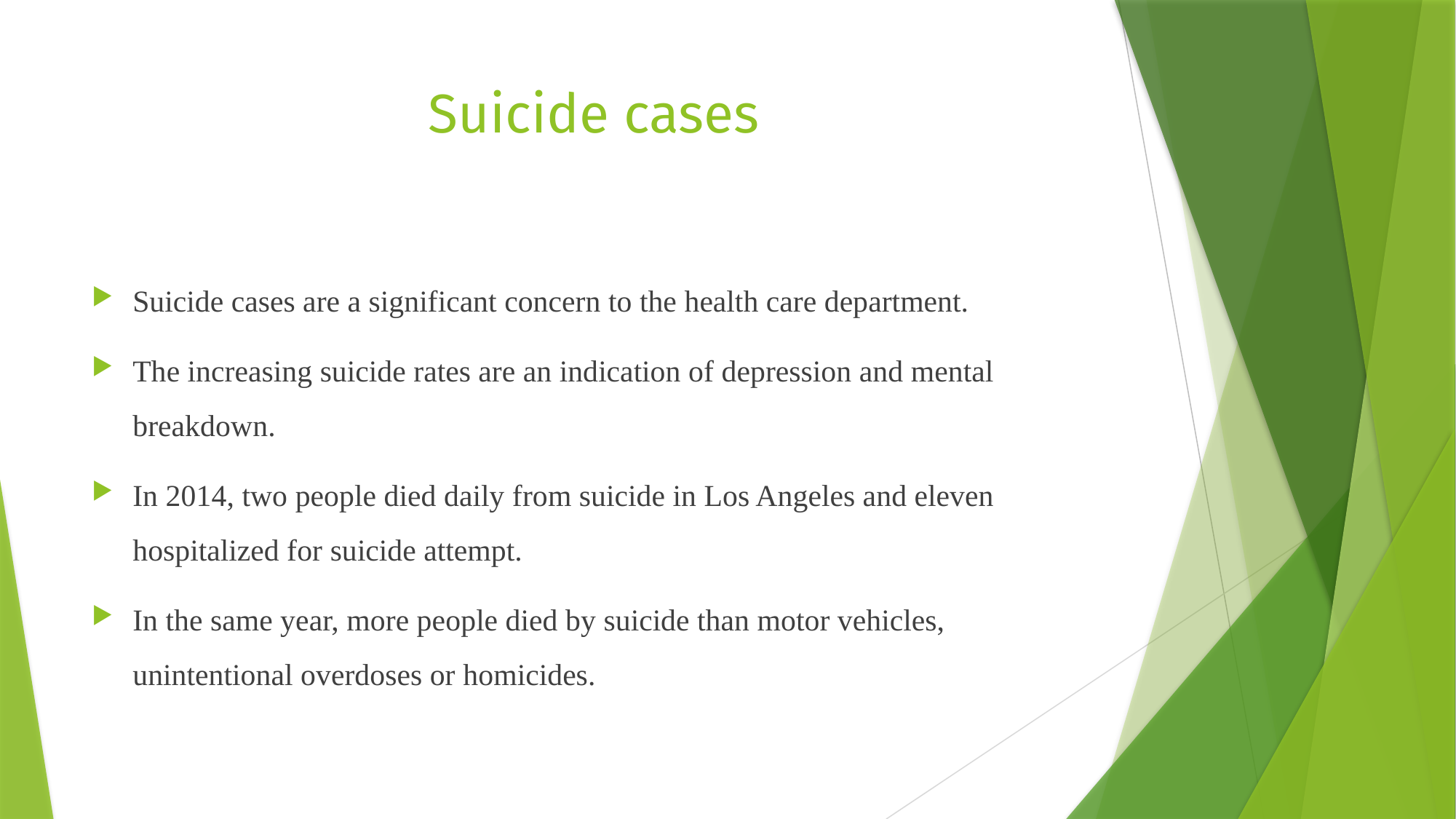

# Suicide cases
Suicide cases are a significant concern to the health care department.
The increasing suicide rates are an indication of depression and mental breakdown.
In 2014, two people died daily from suicide in Los Angeles and eleven hospitalized for suicide attempt.
In the same year, more people died by suicide than motor vehicles, unintentional overdoses or homicides.